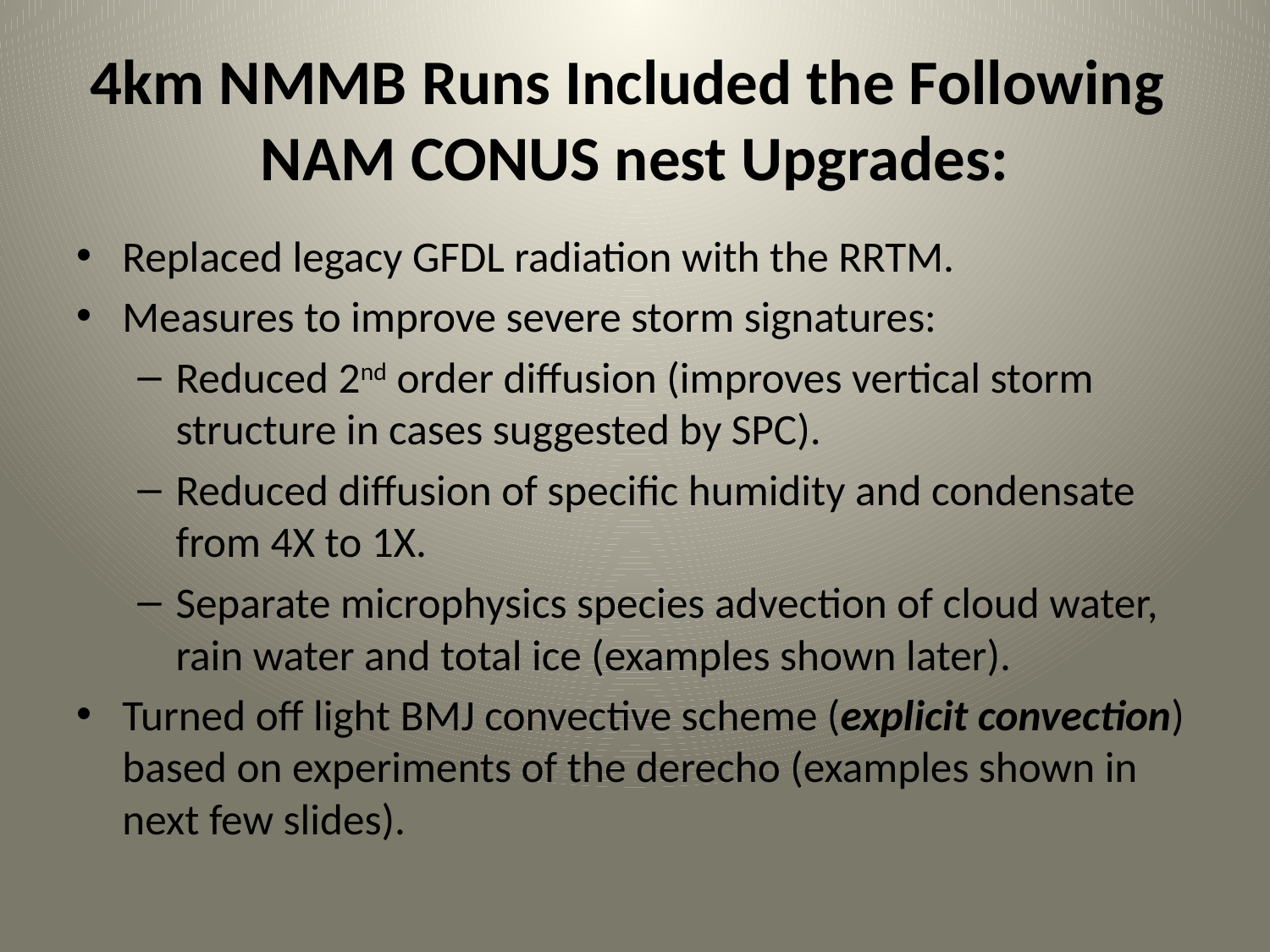

# 4km NMMB Runs Included the Following  NAM CONUS nest Upgrades:
Replaced legacy GFDL radiation with the RRTM.
Measures to improve severe storm signatures:
Reduced 2nd order diffusion (improves vertical storm structure in cases suggested by SPC).
Reduced diffusion of specific humidity and condensate from 4X to 1X.
Separate microphysics species advection of cloud water, rain water and total ice (examples shown later).
Turned off light BMJ convective scheme (explicit convection) based on experiments of the derecho (examples shown in next few slides).